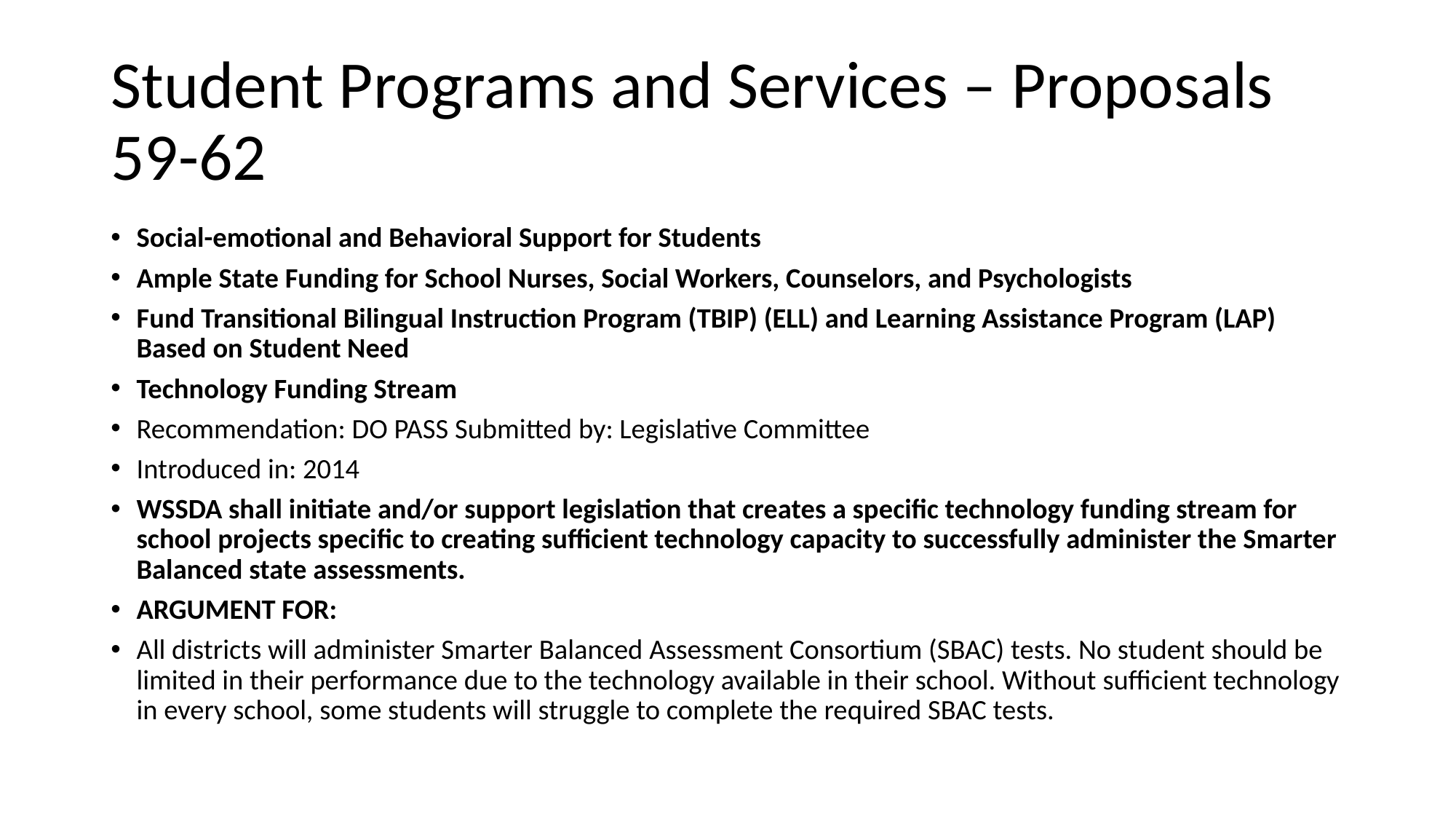

# Student Programs and Services – Proposals 59-62
Social-emotional and Behavioral Support for Students
Ample State Funding for School Nurses, Social Workers, Counselors, and Psychologists
Fund Transitional Bilingual Instruction Program (TBIP) (ELL) and Learning Assistance Program (LAP) Based on Student Need
Technology Funding Stream
Recommendation: DO PASS Submitted by: Legislative Committee
Introduced in: 2014
WSSDA shall initiate and/or support legislation that creates a specific technology funding stream for school projects specific to creating sufficient technology capacity to successfully administer the Smarter Balanced state assessments.
ARGUMENT FOR:
All districts will administer Smarter Balanced Assessment Consortium (SBAC) tests. No student should be limited in their performance due to the technology available in their school. Without sufficient technology in every school, some students will struggle to complete the required SBAC tests.